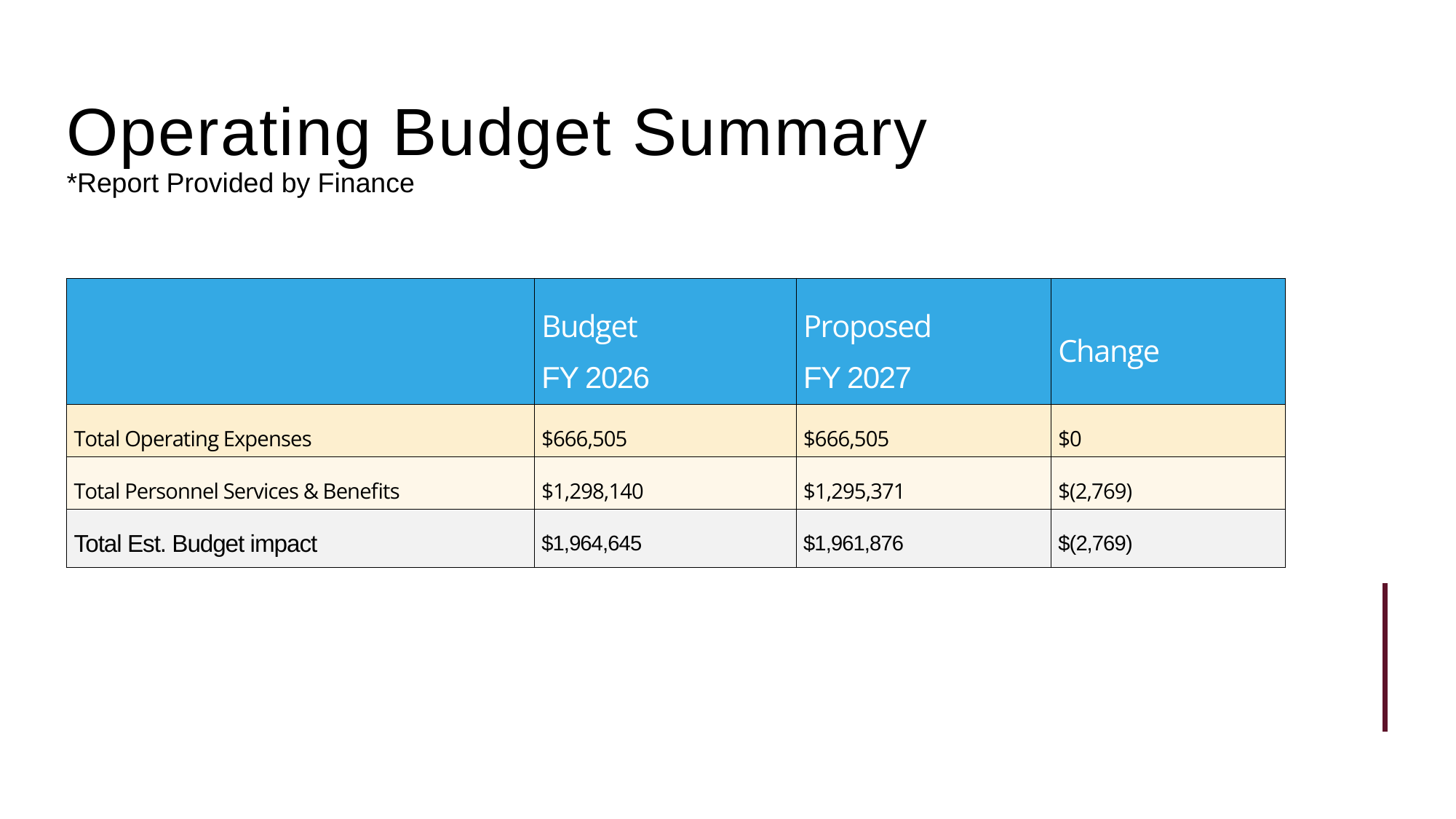

Operating Budget Summary
*Report Provided by Finance
|  | Budget FY 2026 | Proposed FY 2027 | Change |
| --- | --- | --- | --- |
| Total Operating Expenses | $666,505 | $666,505 | $0 |
| Total Personnel Services & Benefits | $1,298,140 | $1,295,371 | $(2,769) |
| Total Est. Budget impact | $1,964,645 | $1,961,876 | $(2,769) |